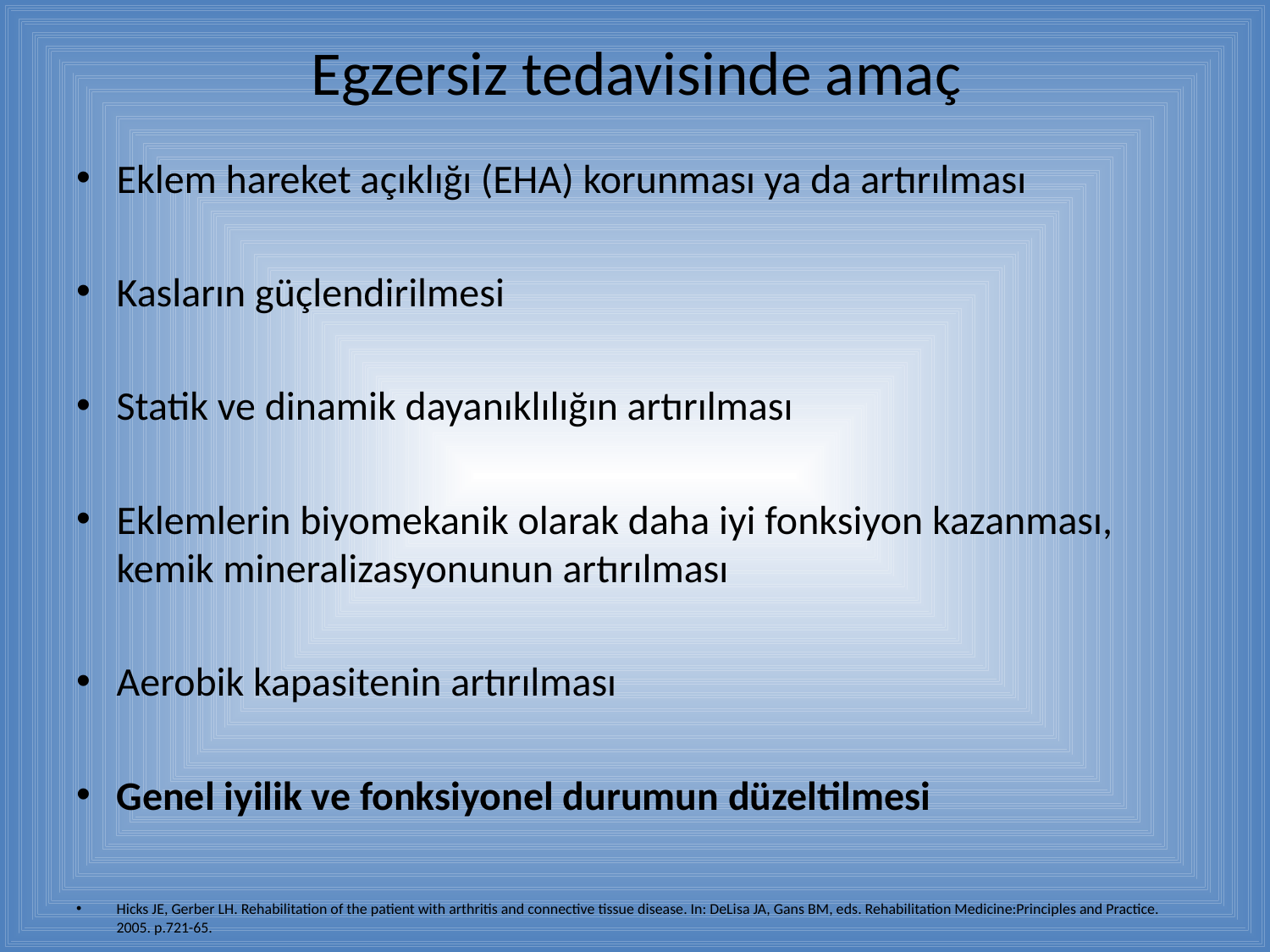

# Egzersiz tedavisinde amaç
Eklem hareket açıklığı (EHA) korunması ya da artırılması

Kasların güçlendirilmesi

Statik ve dinamik dayanıklılığın artırılması

Eklemlerin biyomekanik olarak daha iyi fonksiyon kazanması, kemik mineralizasyonunun artırılması

Aerobik kapasitenin artırılması

Genel iyilik ve fonksiyonel durumun düzeltilmesi

Hicks JE, Gerber LH. Rehabilitation of the patient with arthritis and connective tissue disease. In: DeLisa JA, Gans BM, eds. Rehabilitation Medicine:Principles and Practice. 2005. p.721-65.